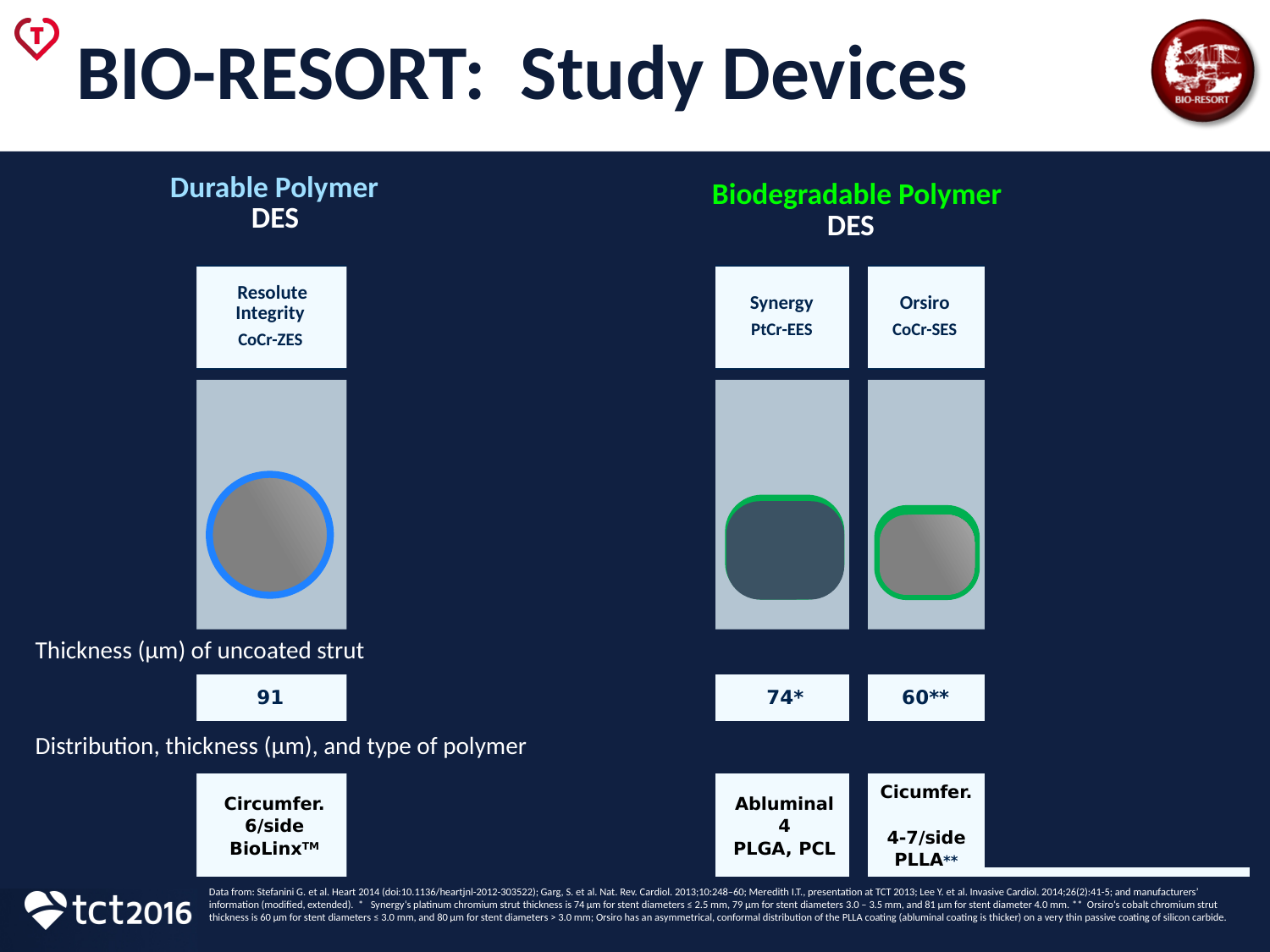

# BIO-RESORT:  Study Devices

| Durable Polymer DES | Biodegradable Polymer DES |  |
| --- | --- | --- |

| Xience/Promus CoCr/PtCr-EES | Resolute Integrity CoCr-ZES | BioMatrix/Nobori 316L-BES | Ultimaster CoCr-SES | Synergy PtCr-EES | Orsiro CoCr-SES | Absorb (BVS) PLLA-EE Scaffold |
| --- | --- | --- | --- | --- | --- | --- |

| Thickness (µm) of uncoated strut |
| --- |
| 81 | 91 | 120 / 125 | 80 | 74\* | 60\*\* | 150 |
| --- | --- | --- | --- | --- | --- | --- |
| Distribution, thickness (µm), and type of polymer |
| --- |
| Circumferential7-8/side Fluoro-poymer | Circumfer. 6/side BioLinxTM | Abluminal ≥10 PLA | Abluminal 15 PDLLA | Abluminal 4 PLGA, PCL | Cicumfer. 4-7/side PLLA\*\* | Circumferential 3/side PDLLA |
| --- | --- | --- | --- | --- | --- | --- |

Data from: Stefanini G. et al. Heart 2014 (doi:10.1136/heartjnl-2012-303522); Garg, S. et al. Nat. Rev. Cardiol. 2013;10:248–60; Meredith I.T., presentation at TCT 2013; Lee Y. et al. Invasive Cardiol. 2014;26(2):41-5; and manufacturers’ information (modified, extended).  *   Synergy‘s platinum chromium strut thickness is 74 µm for stent diameters ≤ 2.5 mm, 79 µm for stent diameters 3.0 – 3.5 mm, and 81 µm for stent diameter 4.0 mm. **  Orsiro‘s cobalt chromium strut thickness is 60 µm for stent diameters ≤ 3.0 mm, and 80 µm for stent diameters > 3.0 mm; Orsiro has an asymmetrical, conformal distribution of the PLLA coating (abluminal coating is thicker) on a very thin passive coating of silicon carbide.